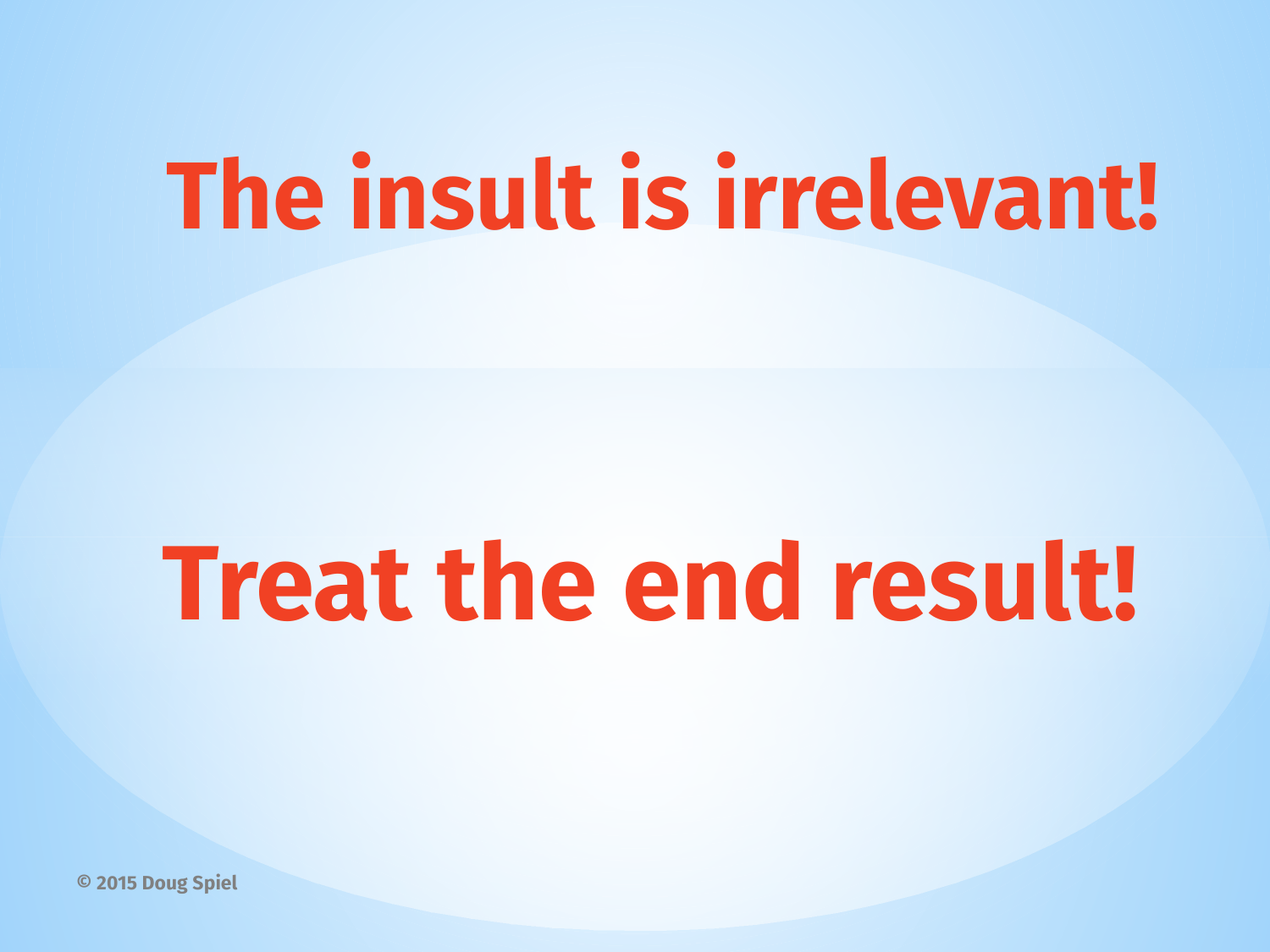

# The insult is irrelevant!
Treat the end result!
© 2015 Doug Spiel